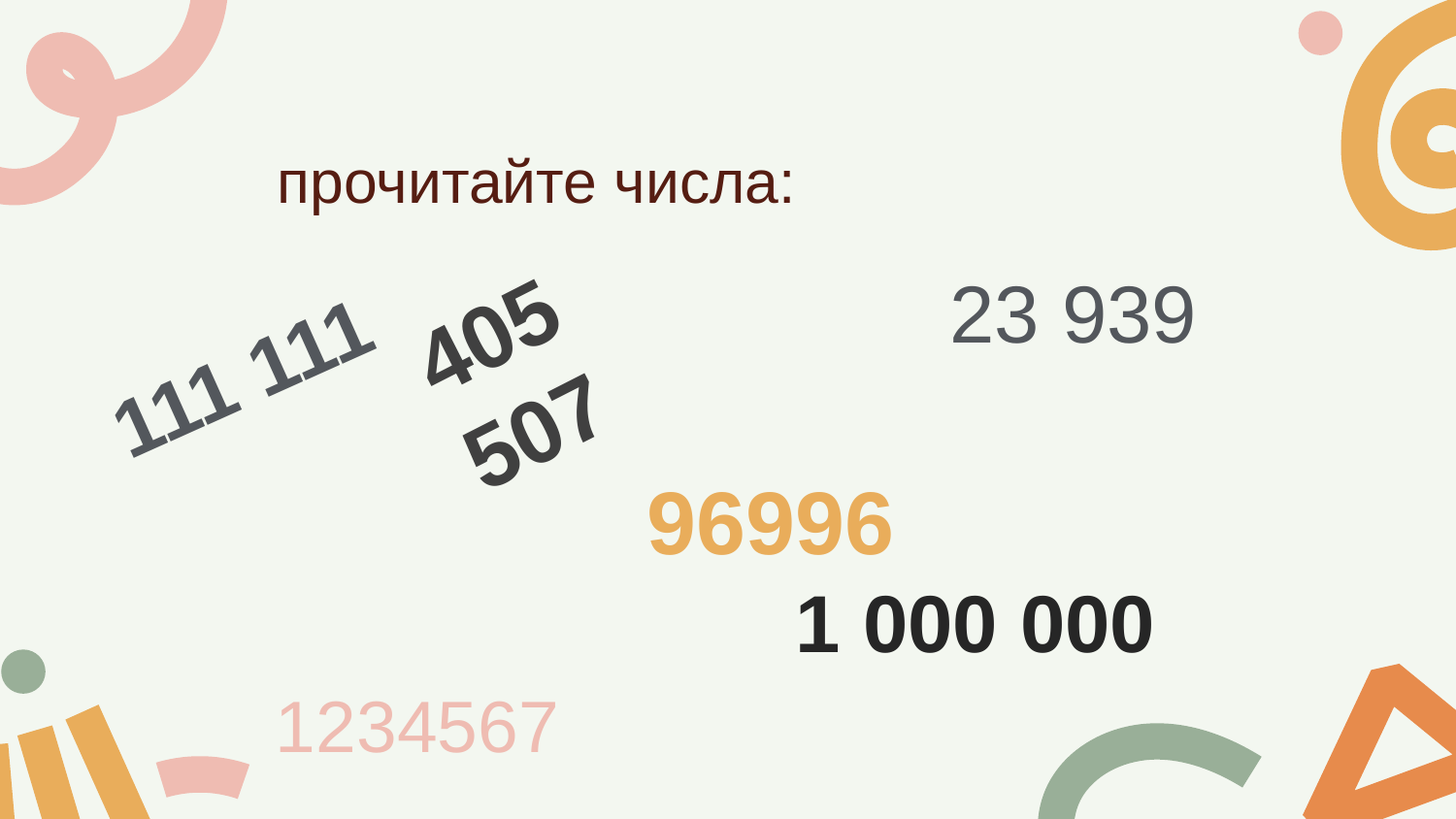

# прочитайте числа:
23 939
111 111
405 507
96996
1 000 000
1234567